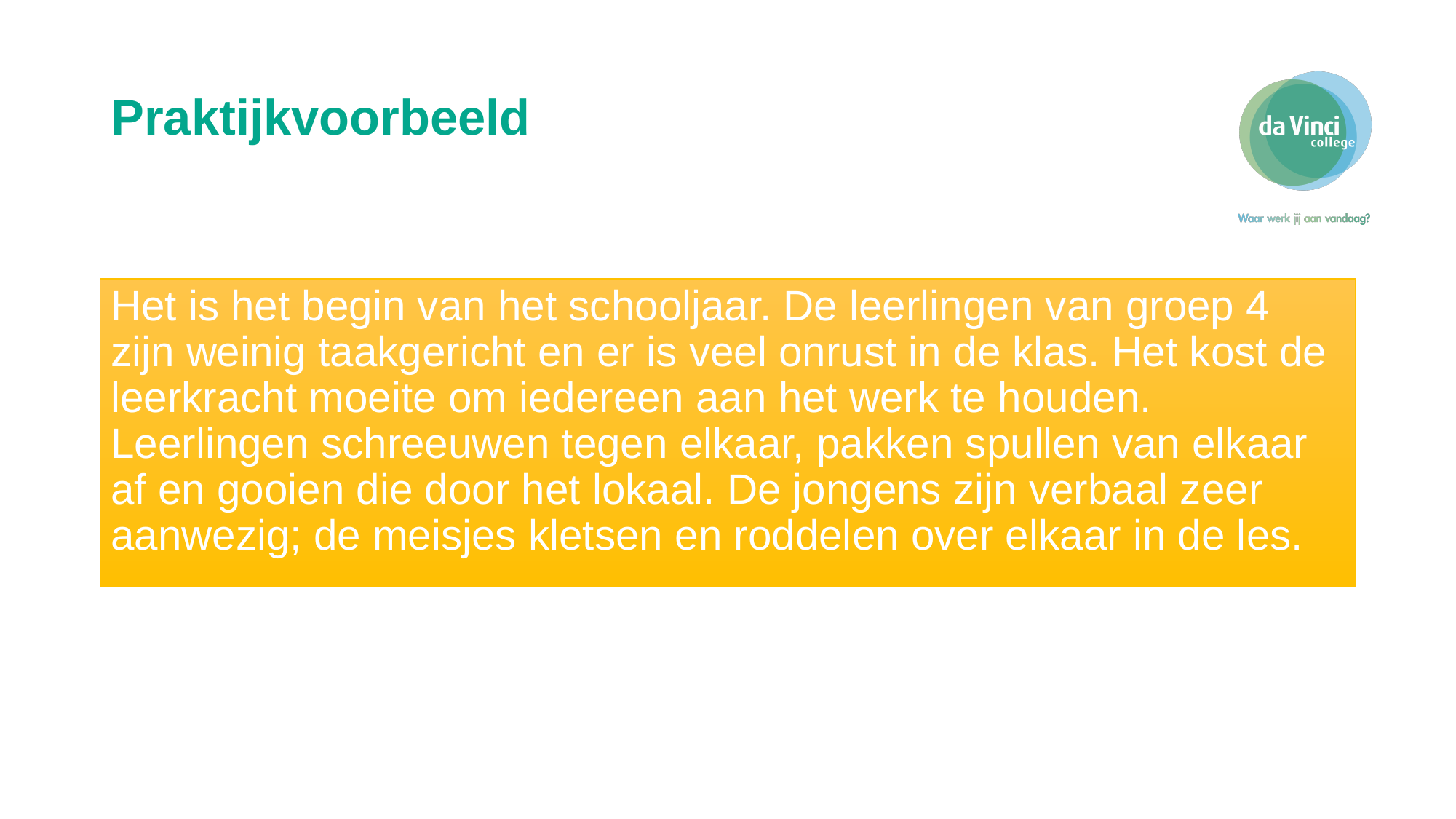

# Praktijkvoorbeeld
Het is het begin van het schooljaar. De leerlingen van groep 4 zijn weinig taakgericht en er is veel onrust in de klas. Het kost de leerkracht moeite om iedereen aan het werk te houden. Leerlingen schreeuwen tegen elkaar, pakken spullen van elkaar af en gooien die door het lokaal. De jongens zijn verbaal zeer aanwezig; de meisjes kletsen en roddelen over elkaar in de les.